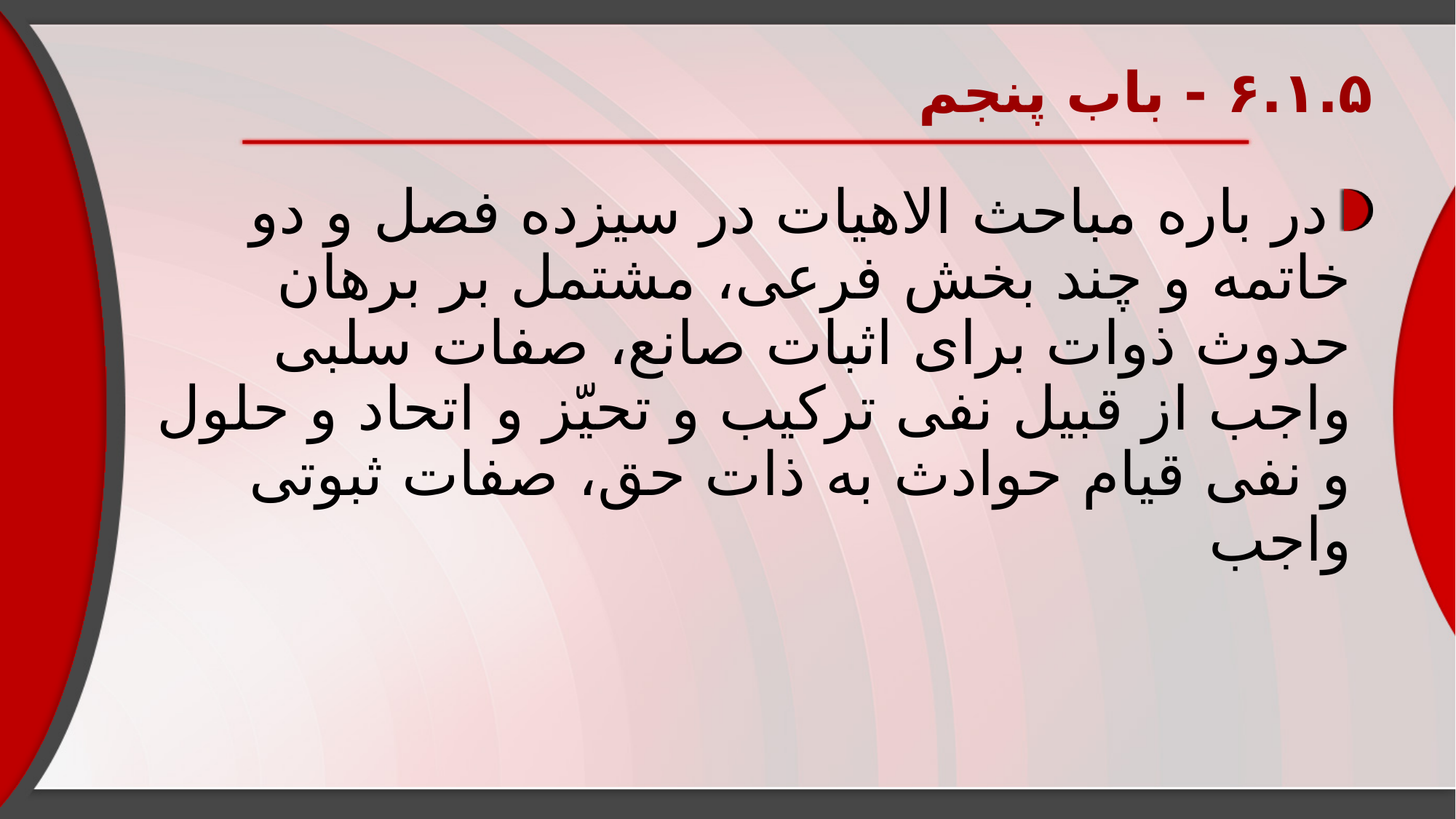

# ۶.۱.۵ - باب پنجم
در باره مباحث الاهیات در سیزده فصل و دو خاتمه و چند بخش فرعی، مشتمل بر برهان حدوث ذوات برای اثبات صانع، صفات سلبی واجب از قبیل نفی ترکیب و تحیّز و اتحاد و حلول و نفی قیام حوادث به ذات حق، صفات ثبوتی واجب